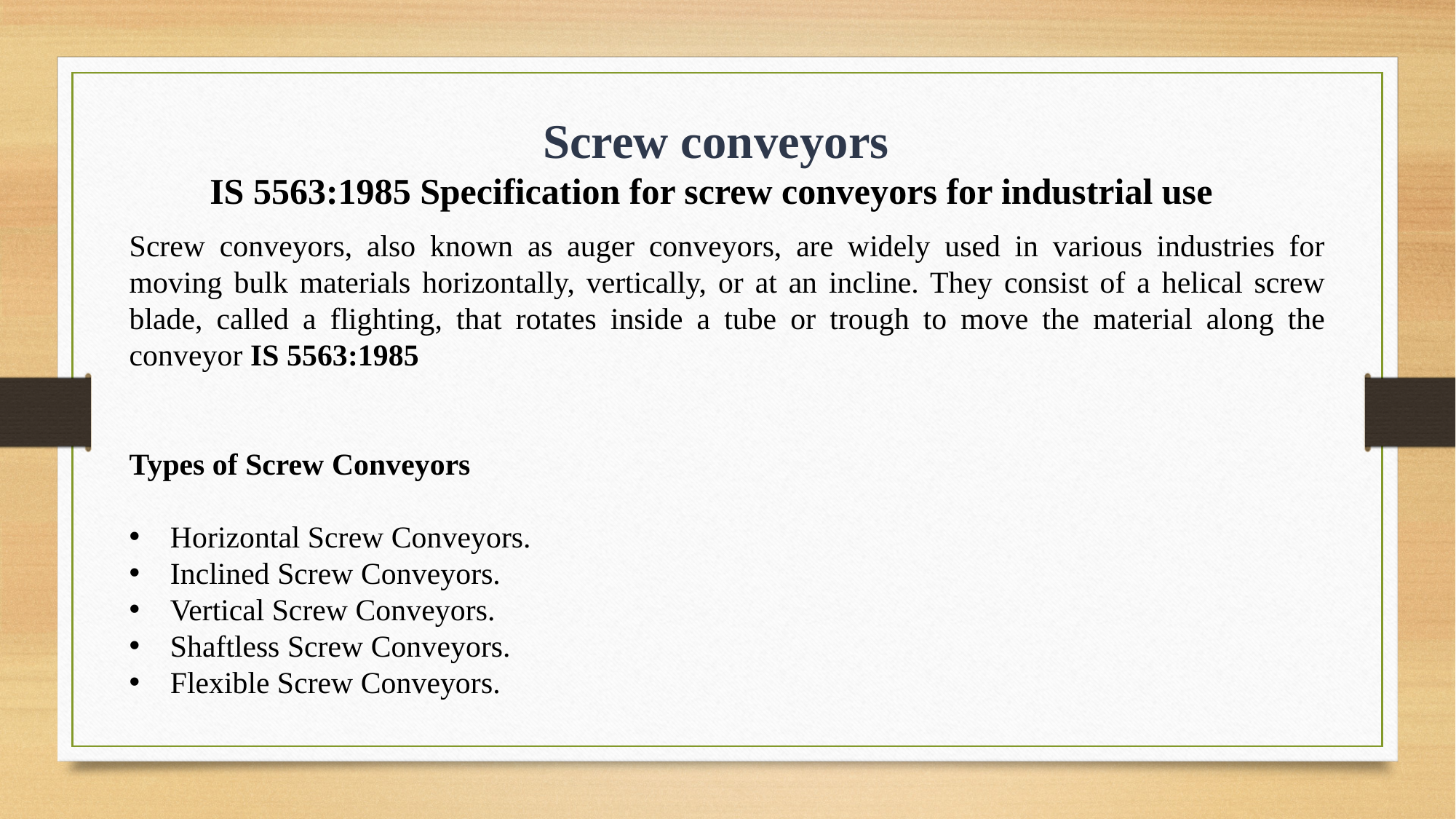

Screw conveyors
IS 5563:1985 Specification for screw conveyors for industrial use

Screw conveyors, also known as auger conveyors, are widely used in various industries for moving bulk materials horizontally, vertically, or at an incline. They consist of a helical screw blade, called a flighting, that rotates inside a tube or trough to move the material along the conveyor IS 5563:1985

Types of Screw Conveyors

Horizontal Screw Conveyors.
Inclined Screw Conveyors.
Vertical Screw Conveyors.
Shaftless Screw Conveyors.
Flexible Screw Conveyors.